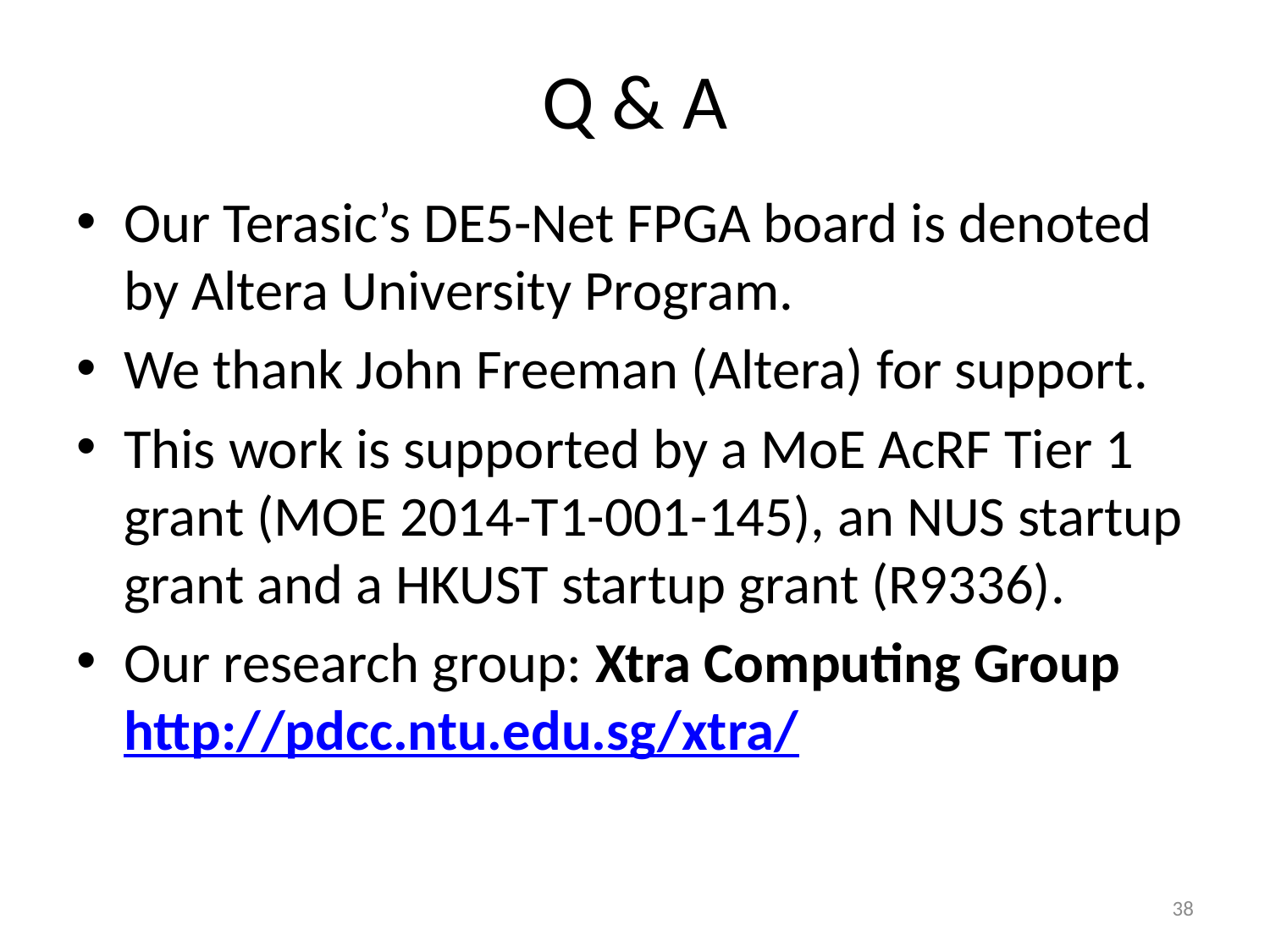

# Q & A
Our Terasic’s DE5-Net FPGA board is denoted by Altera University Program.
We thank John Freeman (Altera) for support.
This work is supported by a MoE AcRF Tier 1 grant (MOE 2014-T1-001-145), an NUS startup grant and a HKUST startup grant (R9336).
Our research group: Xtra Computing Group http://pdcc.ntu.edu.sg/xtra/
38